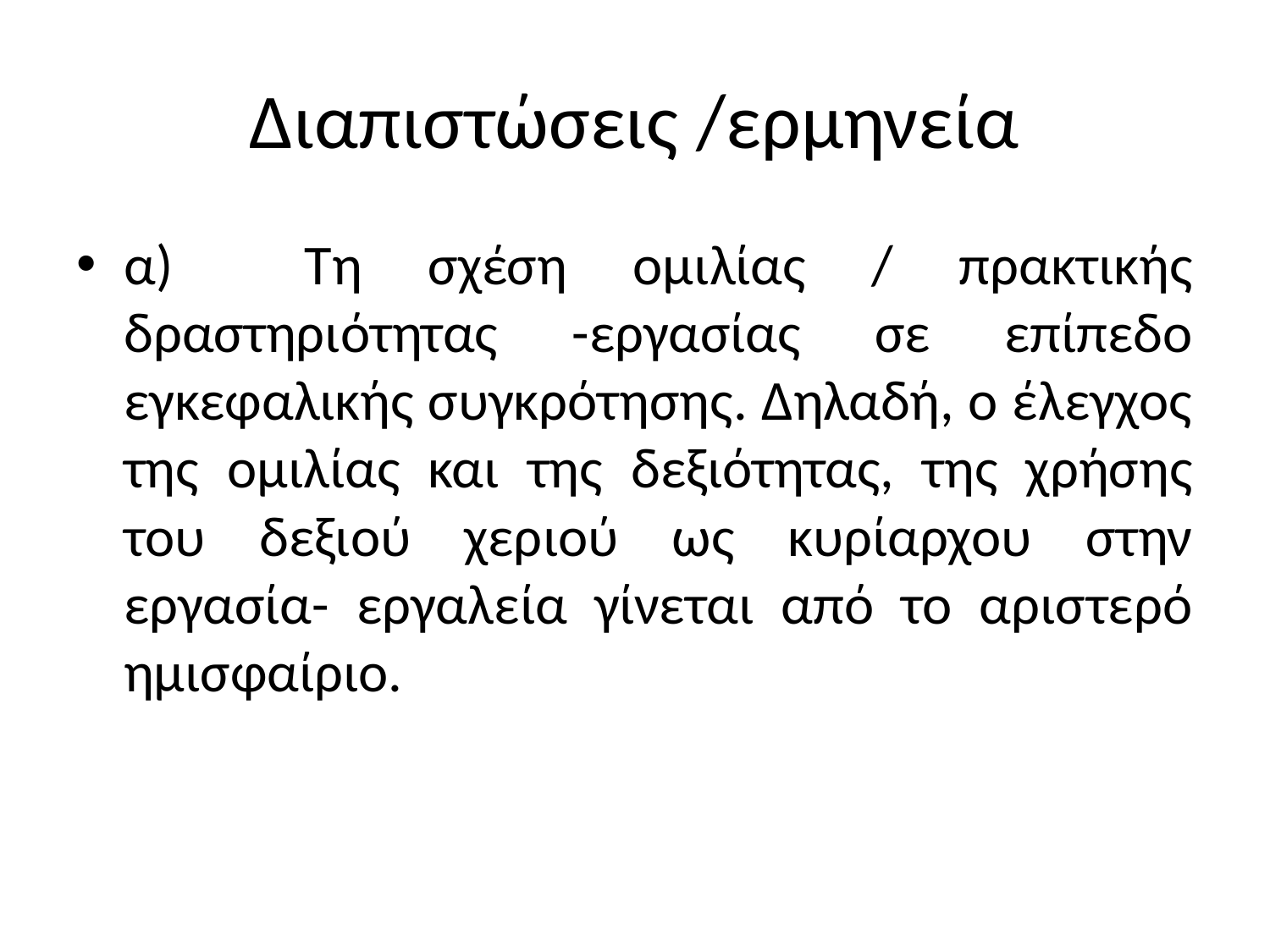

# Διαπιστώσεις /ερμηνεία
α)  Τη σχέση ομιλίας / πρακτικής δραστηριότητας -εργασίας σε επίπεδο εγκεφαλικής συγκρότησης. Δηλαδή, ο έλεγχος της ομιλίας και της δεξιότητας, της χρήσης του δεξιού χεριού ως κυρίαρχου στην εργασία- εργαλεία γίνεται από το αριστερό ημισφαίριο.